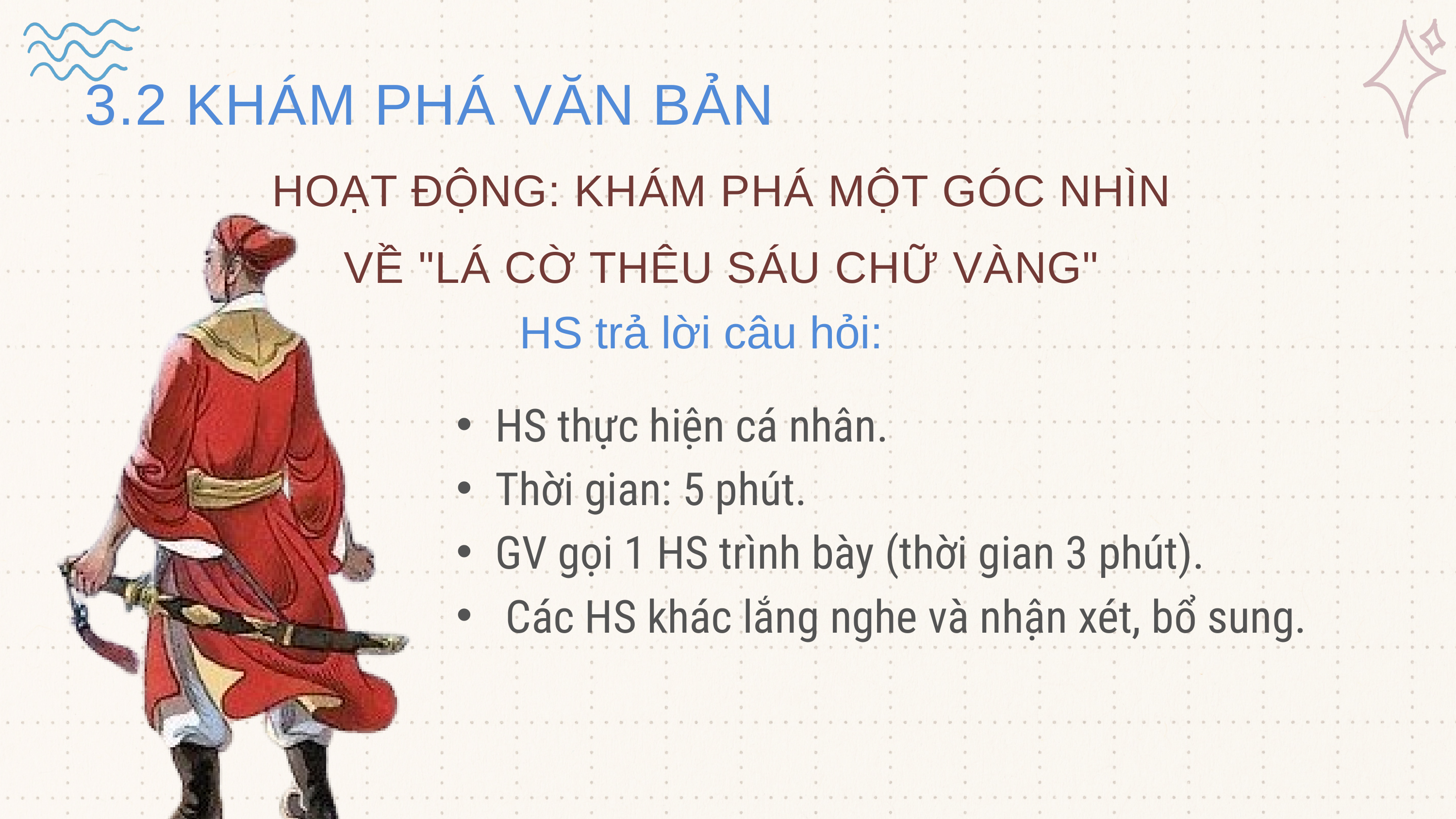

3.2 KHÁM PHÁ VĂN BẢN

HOẠT ĐỘNG: KHÁM PHÁ MỘT GÓC NHÌN
VỀ "LÁ CỜ THÊU SÁU CHỮ VÀNG"
HS trả lời câu hỏi:
HS thực hiện cá nhân.
Thời gian: 5 phút.
GV gọi 1 HS trình bày (thời gian 3 phút).
 Các HS khác lắng nghe và nhận xét, bổ sung.